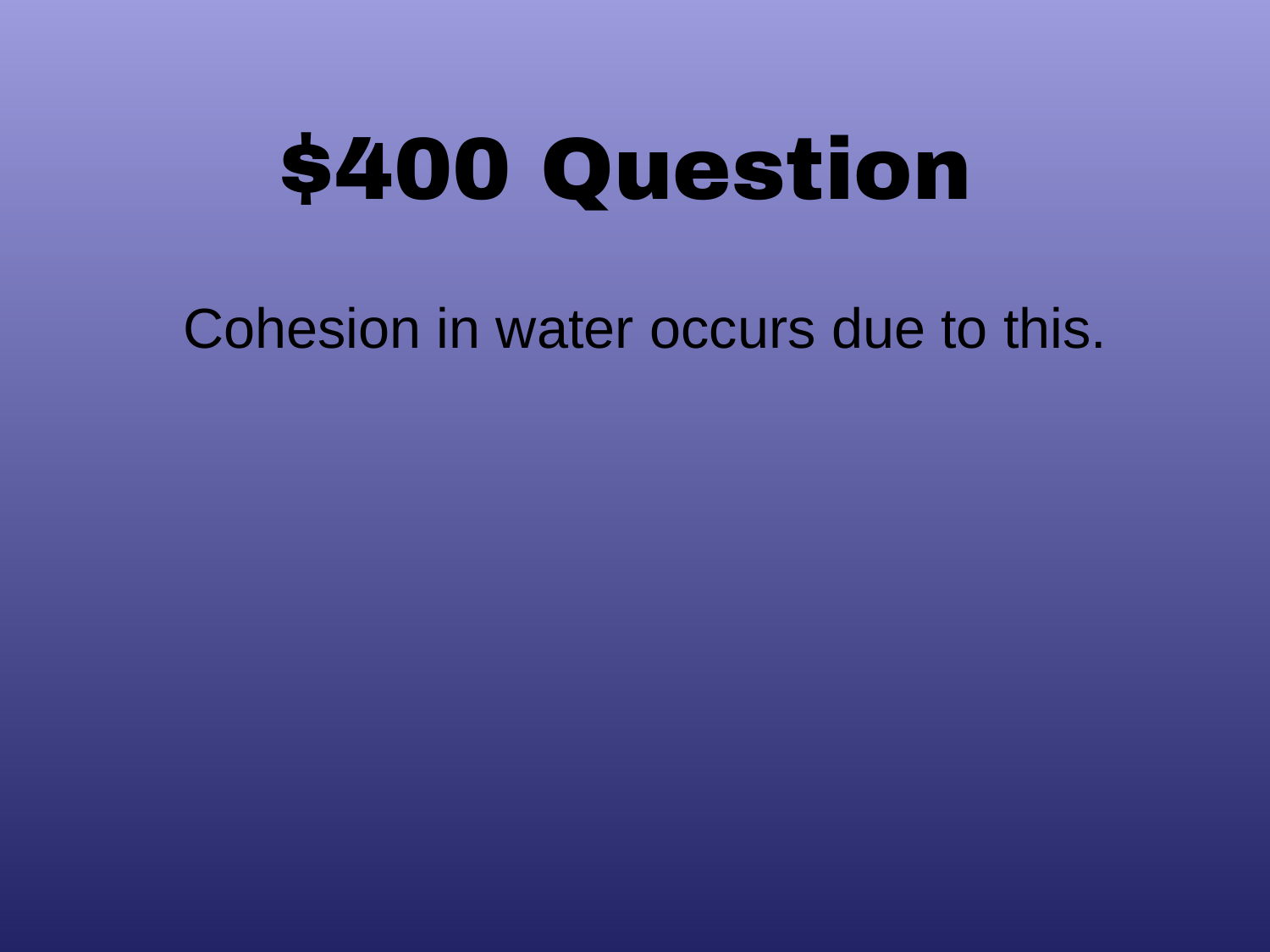

# $400 Question
Cohesion in water occurs due to this.